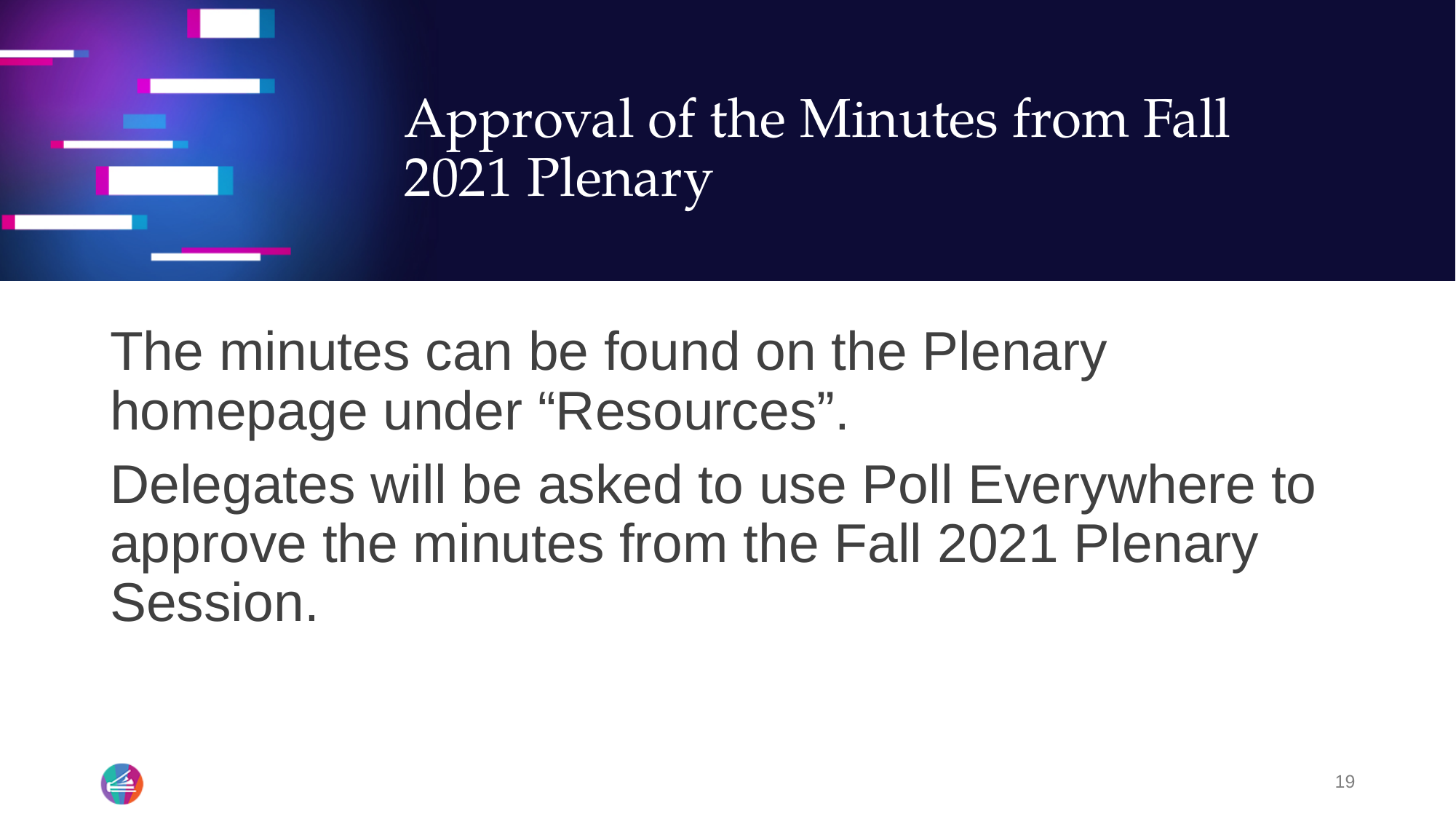

# Approval of the Minutes from Fall 2021 Plenary
The minutes can be found on the Plenary homepage under “Resources”.
Delegates will be asked to use Poll Everywhere to approve the minutes from the Fall 2021 Plenary Session.
19